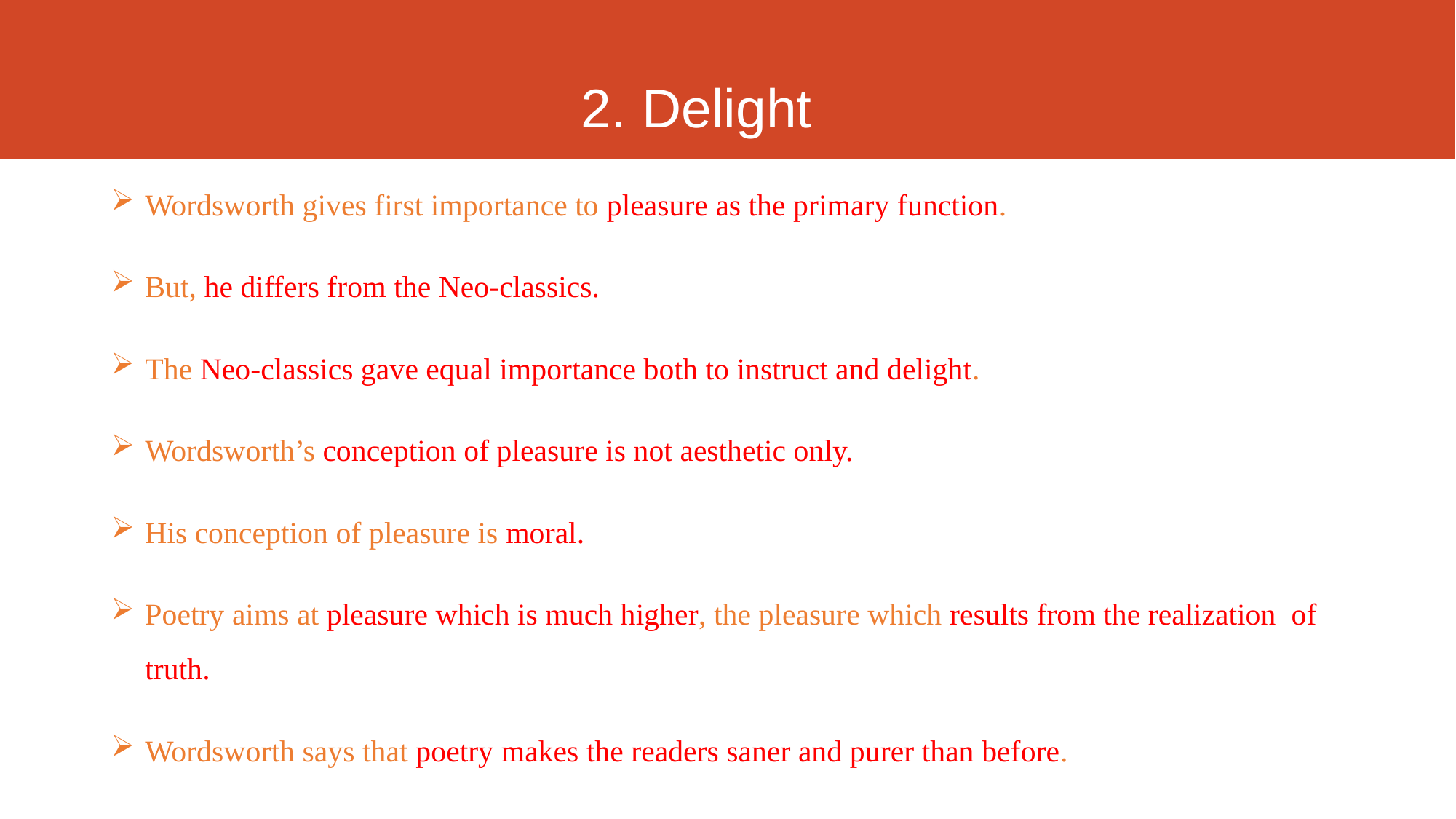

# 2. Delight
Wordsworth gives first importance to pleasure as the primary function.
But, he differs from the Neo-classics.
The Neo-classics gave equal importance both to instruct and delight.
Wordsworth’s conception of pleasure is not aesthetic only.
His conception of pleasure is moral.
Poetry aims at pleasure which is much higher, the pleasure which results from the realization  of truth.
Wordsworth says that poetry makes the readers saner and purer than before.